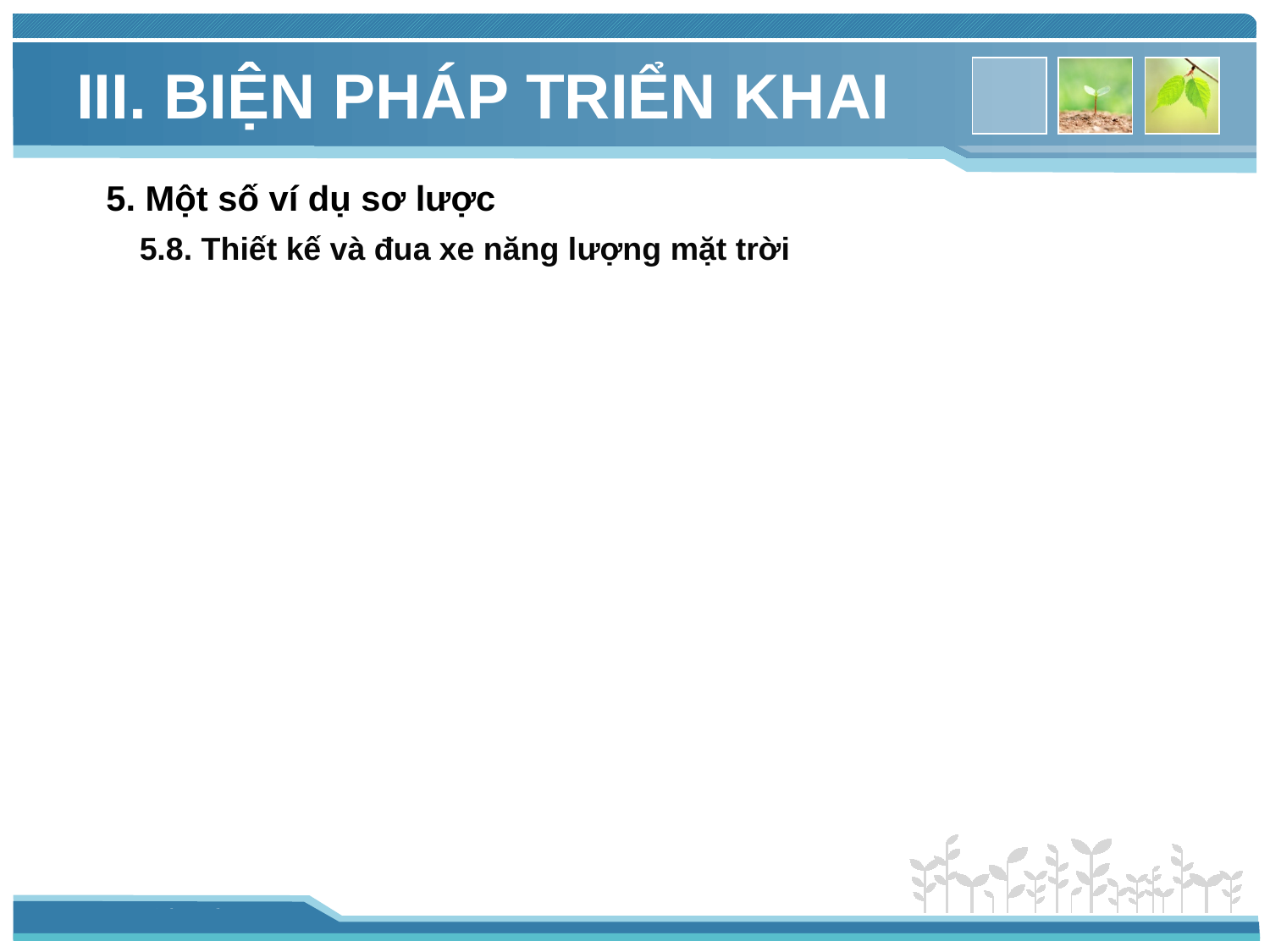

# III. BIỆN PHÁP TRIỂN KHAI
5. Một số ví dụ sơ lược
5.8. Thiết kế và đua xe năng lượng mặt trời